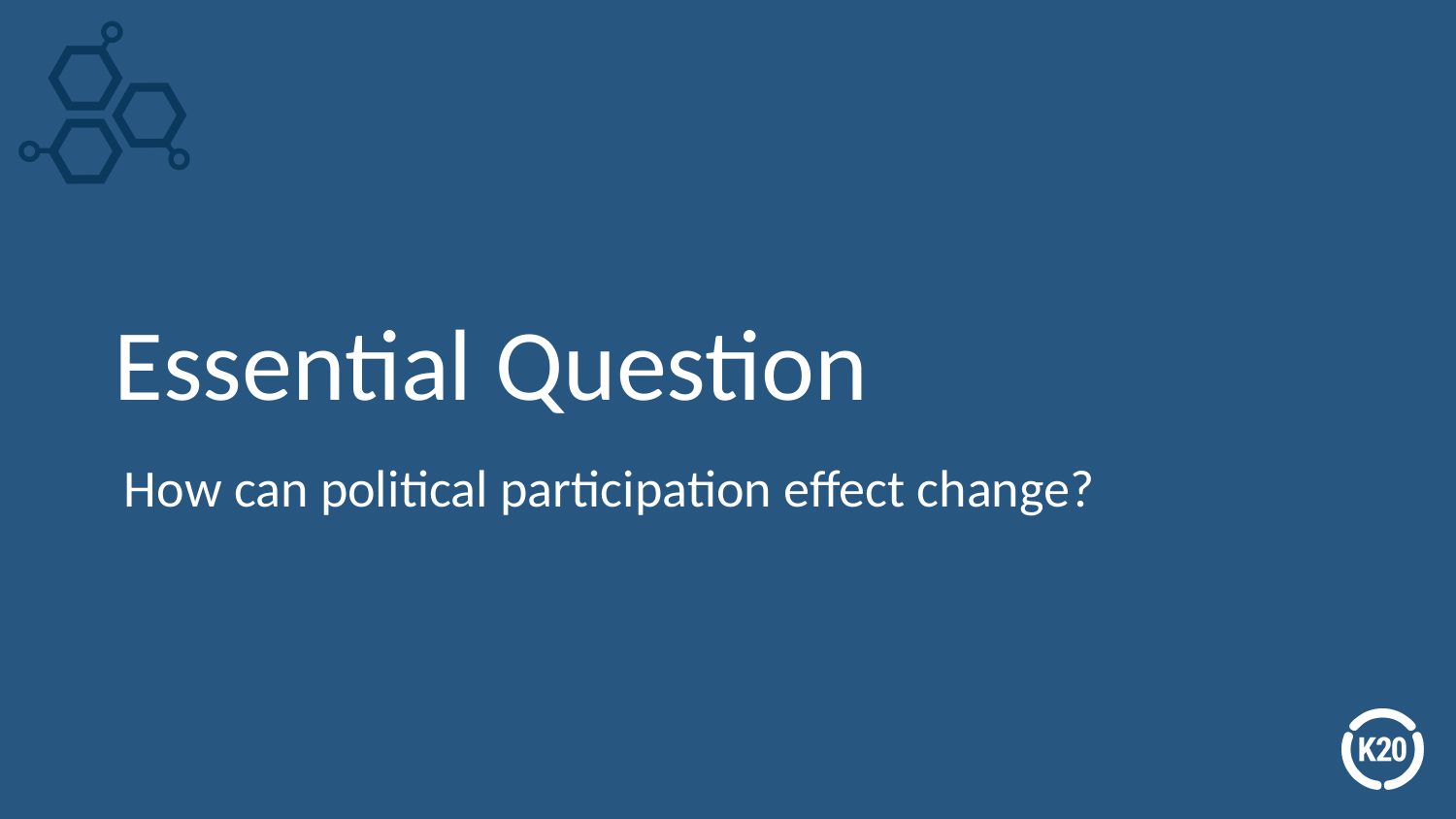

# Essential Question
How can political participation effect change?